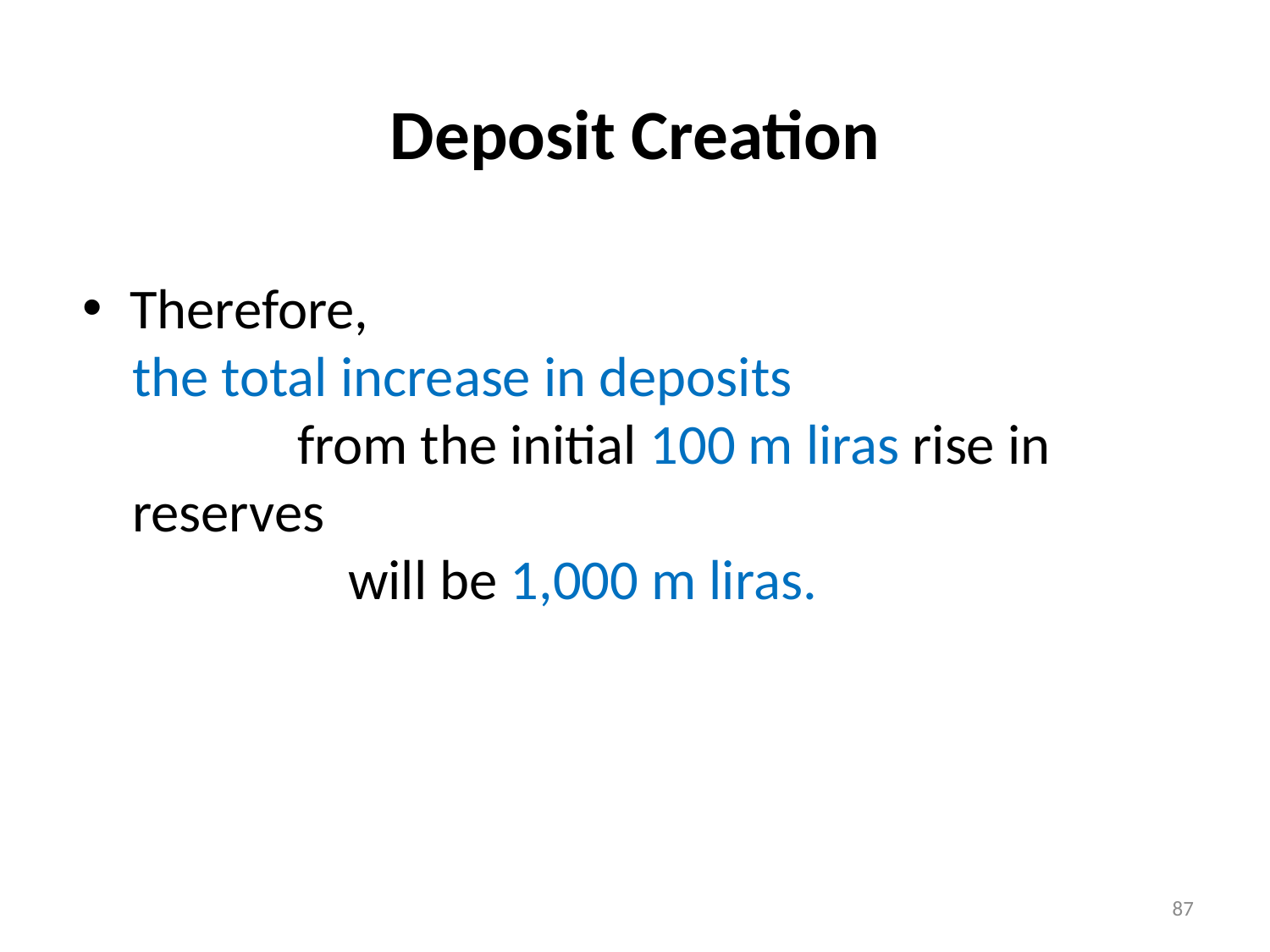

# Deposit Creation
Therefore,
the total increase in deposits                                             from the initial 100 m liras rise in reserves                                                                                     will be 1,000 m liras.

87